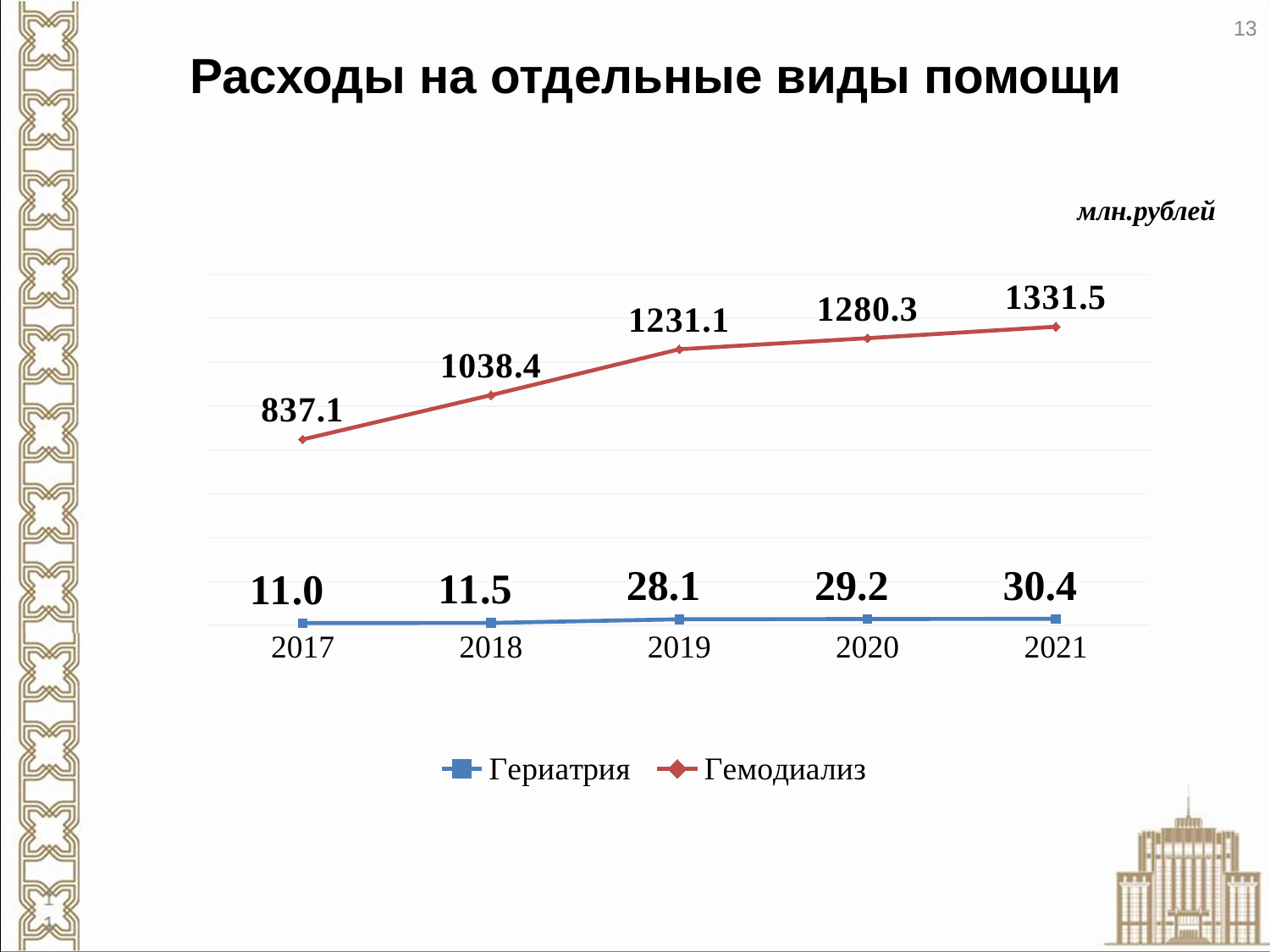

# Расходы на отдельные виды помощи
13
млн.рублей

### Chart

| Category | Гериатрия | Гемодиализ |
|---|---|---|
| 2017 | 10.9825 | 837.1 |
| 2018 | 11.5 | 1038.4 |
| 2019 | 28.1 | 1231.1 |
| 2020 | 29.224 | 1280.3439999999998 |
| 2021 | 30.368 | 1331.512 |